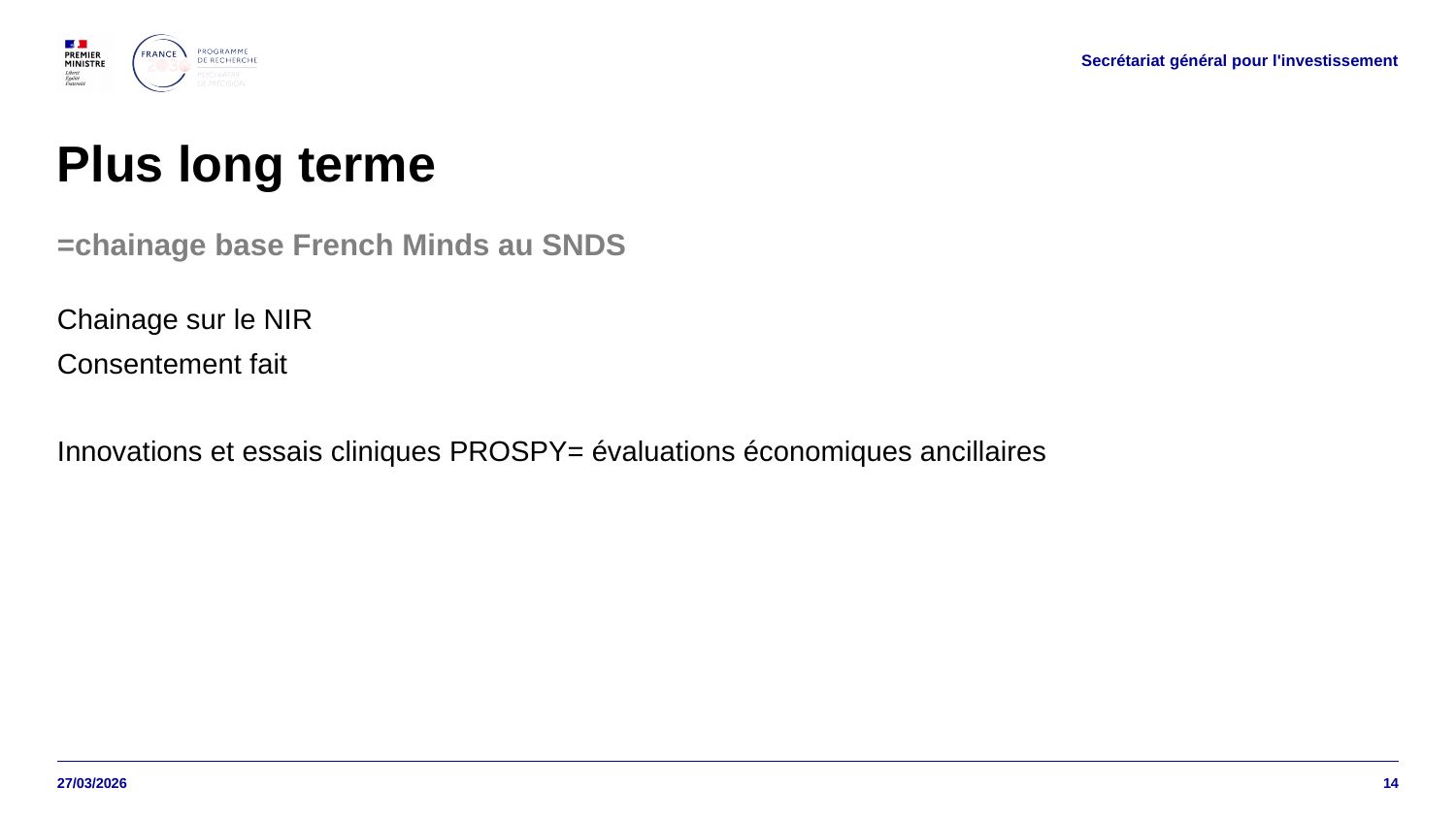

Secrétariat général pour l'investissement
# Plus long terme
=chainage base French Minds au SNDS
Chainage sur le NIR
Consentement fait

Innovations et essais cliniques PROSPY= évaluations économiques ancillaires

27/03/2026
14